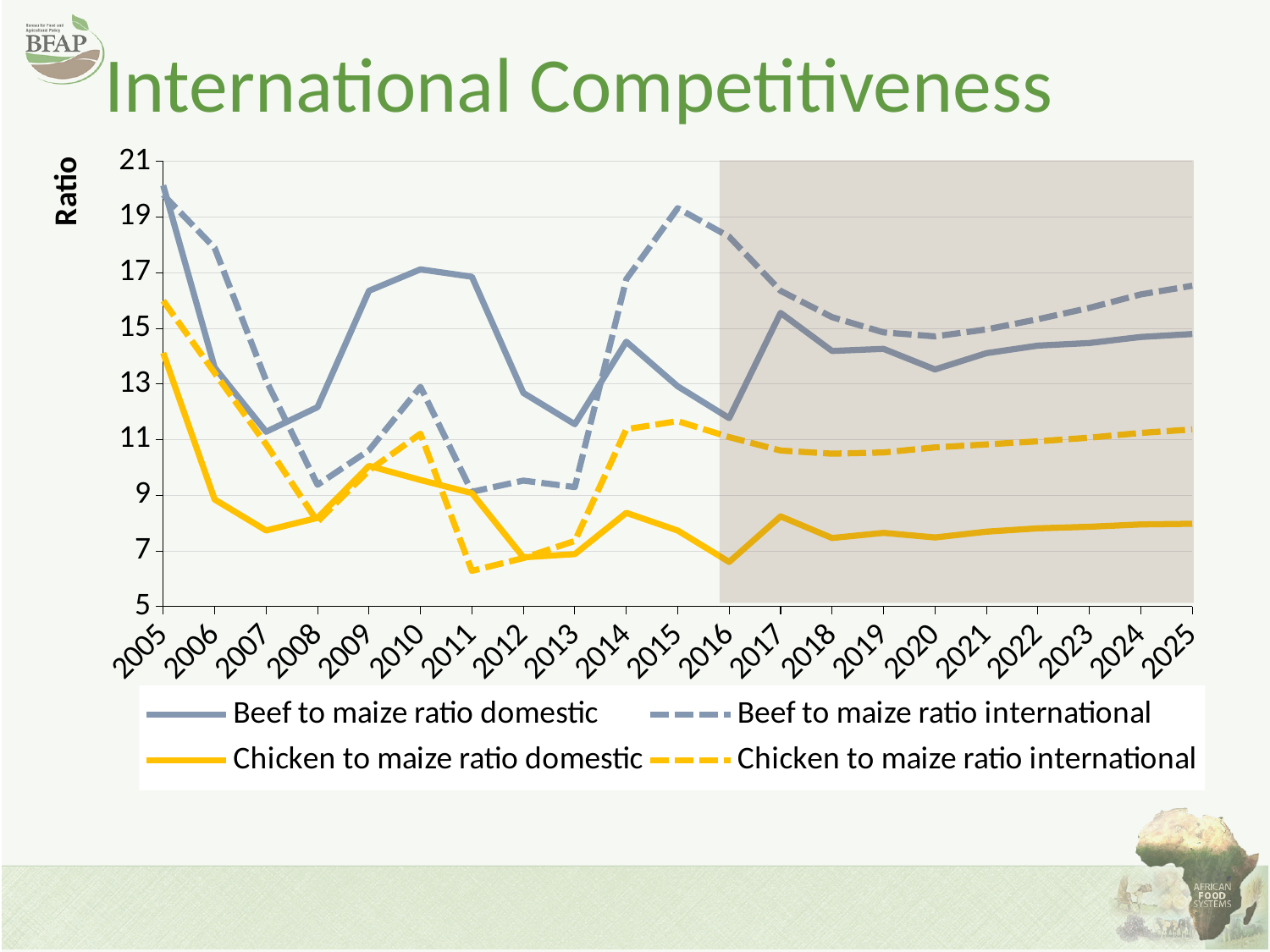

# International Competitiveness

### Chart

| Category | Beef to maize ratio domestic | Beef to maize ratio international  | Chicken to maize ratio domestic | Chicken to maize ratio international |
|---|---|---|---|---|
| 2005 | 20.138539042821158 | 19.80306438588854 | 14.1183879093199 | 15.993706867168532 |
| 2006 | 13.594429323813227 | 17.89107653363167 | 8.850871301827437 | 13.398226842153592 |
| 2007 | 11.28467066579557 | 13.129112246199885 | 7.737288547409116 | 10.834116686581593 |
| 2008 | 12.171304027852472 | 9.378105615608762 | 8.191570664326758 | 8.054213390062575 |
| 2009 | 16.350677120456165 | 10.619517339227826 | 10.059871703492517 | 9.898870027942355 |
| 2010 | 17.1211022480058 | 12.901525470206025 | 9.550398839738941 | 11.216130131992909 |
| 2011 | 16.854934601664688 | 9.126167207954206 | 9.078478002378121 | 6.286420242696948 |
| 2012 | 12.67983697983698 | 9.52927289962572 | 6.773916773916774 | 6.746346710153387 |
| 2013 | 11.557232608029423 | 9.29623722702338 | 6.888446215139442 | 7.362259524459694 |
| 2014 | 14.523350838765298 | 16.766120274236894 | 8.371159141090263 | 11.37701018608932 |
| 2015 | 12.919460694732656 | 19.31925789473684 | 7.735645856708107 | 11.667619883040937 |
| 2016 | 11.776295663948277 | 18.293033728935605 | 6.606722007805783 | 11.092956648155274 |
| 2017 | 15.557005717489908 | 16.348436718075558 | 8.244386617047857 | 10.611024996000378 |
| 2018 | 14.189458009828531 | 15.40436667643778 | 7.465348142984087 | 10.49812823503373 |
| 2019 | 14.264945740893568 | 14.856017065039323 | 7.651796962171022 | 10.541888223998 |
| 2020 | 13.523959910861073 | 14.712498144760094 | 7.4859897477654345 | 10.725036423132282 |
| 2021 | 14.108873690970663 | 14.96196133223859 | 7.693583840105624 | 10.83024143452064 |
| 2022 | 14.38125684231376 | 15.328987458932518 | 7.813794225017535 | 10.942023842270904 |
| 2023 | 14.474699556959393 | 15.735759624491173 | 7.870268961127954 | 11.073100550893905 |
| 2024 | 14.691064518436226 | 16.221945638828284 | 7.954055740031162 | 11.24359755961146 |
| 2025 | 14.796506543313841 | 16.53141557794744 | 7.978631622713334 | 11.370266057312353 |